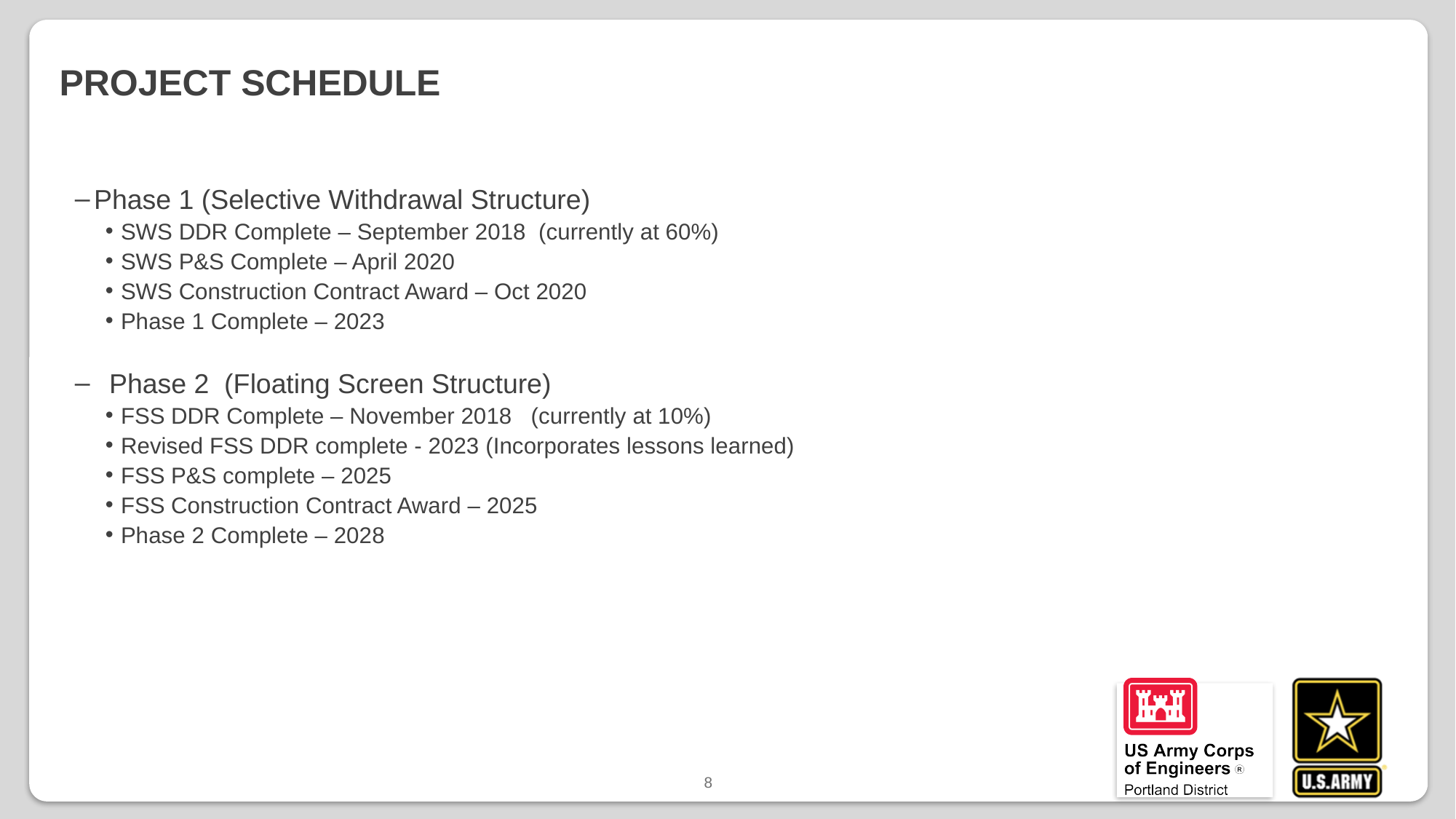

# Project Schedule

Phase 1 (Selective Withdrawal Structure)
SWS DDR Complete – September 2018  (currently at 60%)
SWS P&S Complete – April 2020
SWS Construction Contract Award – Oct 2020
Phase 1 Complete – 2023

  Phase 2  (Floating Screen Structure)
FSS DDR Complete – November 2018   (currently at 10%)
Revised FSS DDR complete - 2023 (Incorporates lessons learned)
FSS P&S complete – 2025
FSS Construction Contract Award – 2025
Phase 2 Complete – 2028

8